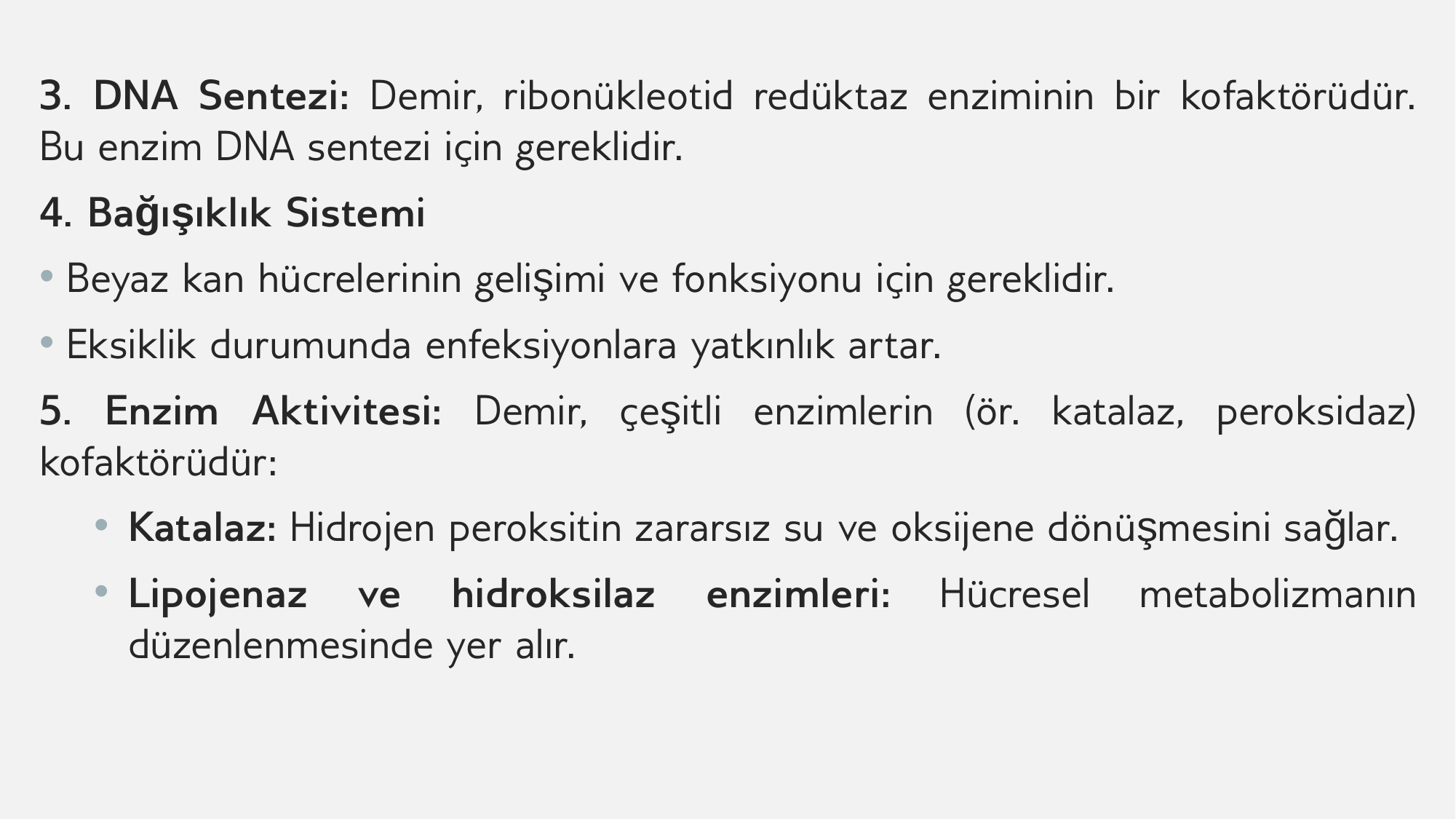

3. DNA Sentezi: Demir, ribonükleotid redüktaz enziminin bir kofaktörüdür. Bu enzim DNA sentezi için gereklidir.
4. Bağışıklık Sistemi
Beyaz kan hücrelerinin gelişimi ve fonksiyonu için gereklidir.
Eksiklik durumunda enfeksiyonlara yatkınlık artar.
5. Enzim Aktivitesi: Demir, çeşitli enzimlerin (ör. katalaz, peroksidaz) kofaktörüdür:
Katalaz: Hidrojen peroksitin zararsız su ve oksijene dönüşmesini sağlar.
Lipojenaz ve hidroksilaz enzimleri: Hücresel metabolizmanın düzenlenmesinde yer alır.